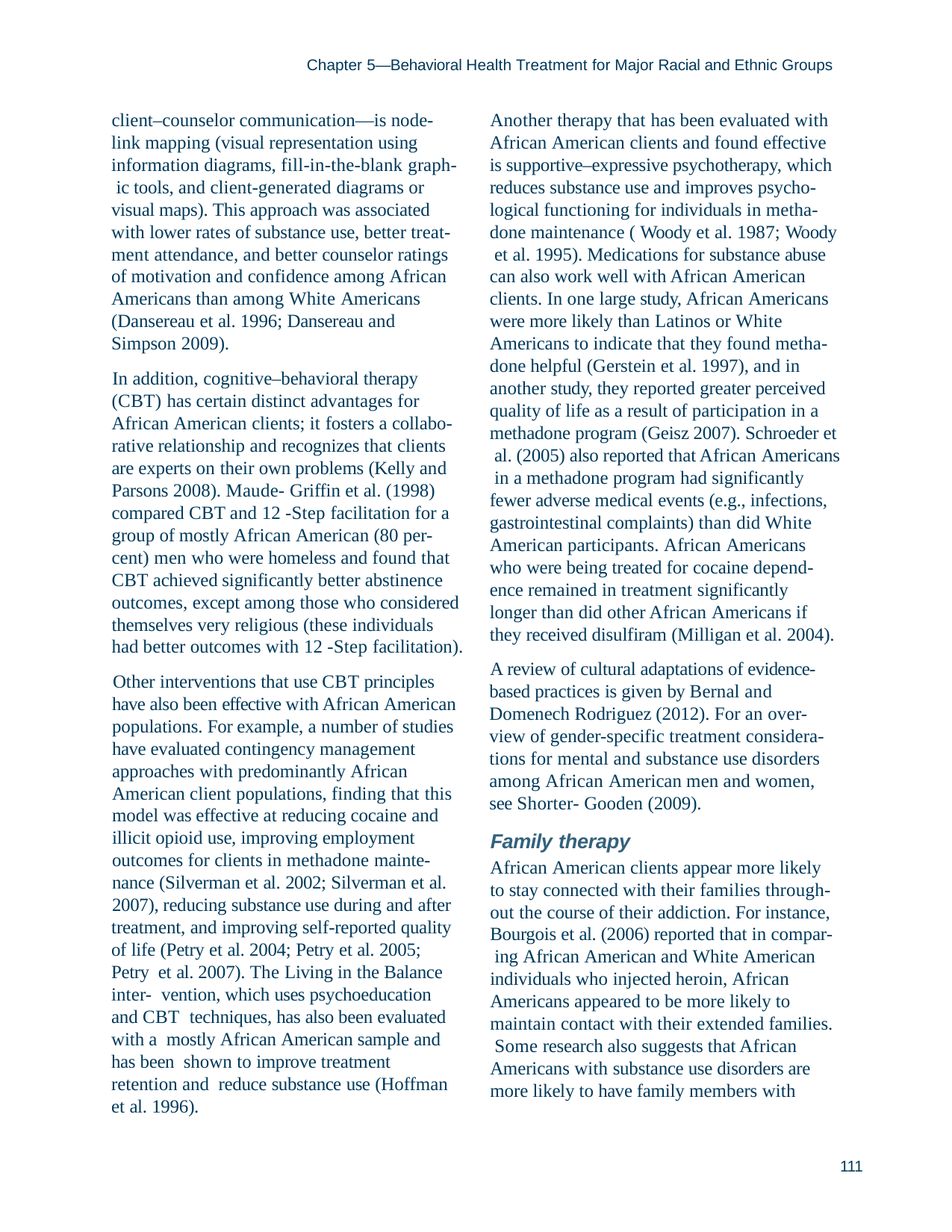

Chapter 5—Behavioral Health Treatment for Major Racial and Ethnic Groups
client–counselor communication—is node-  link mapping (visual representation using  information diagrams, fill-in-the-blank graph-  ic tools, and client-generated diagrams or  visual maps). This approach was associated  with lower rates of substance use, better treat-  ment attendance, and better counselor ratings  of motivation and confidence among African  Americans than among White Americans  (Dansereau et al. 1996; Dansereau and  Simpson 2009).
In addition, cognitive–behavioral therapy  (CBT) has certain distinct advantages for  African American clients; it fosters a collabo-  rative relationship and recognizes that clients  are experts on their own problems (Kelly and  Parsons 2008). Maude- Griffin et al. (1998)  compared CBT and 12 -Step facilitation for a  group of mostly African American (80 per-  cent) men who were homeless and found that  CBT achieved significantly better abstinence  outcomes, except among those who considered  themselves very religious (these individuals  had better outcomes with 12 -Step facilitation).
Other interventions that use CBT principles  have also been effective with African American  populations. For example, a number of studies  have evaluated contingency management  approaches with predominantly African  American client populations, finding that this  model was effective at reducing cocaine and  illicit opioid use, improving employment  outcomes for clients in methadone mainte-  nance (Silverman et al. 2002; Silverman et al.
2007), reducing substance use during and after  treatment, and improving self-reported quality  of life (Petry et al. 2004; Petry et al. 2005; Petry  et al. 2007). The Living in the Balance inter-  vention, which uses psychoeducation and CBT  techniques, has also been evaluated with a  mostly African American sample and has been  shown to improve treatment retention and  reduce substance use (Hoffman et al. 1996).
Another therapy that has been evaluated with  African American clients and found effective  is supportive–expressive psychotherapy, which  reduces substance use and improves psycho-  logical functioning for individuals in metha-  done maintenance ( Woody et al. 1987; Woody  et al. 1995). Medications for substance abuse  can also work well with African American  clients. In one large study, African Americans  were more likely than Latinos or White  Americans to indicate that they found metha-  done helpful (Gerstein et al. 1997), and in  another study, they reported greater perceived  quality of life as a result of participation in a  methadone program (Geisz 2007). Schroeder et  al. (2005) also reported that African Americans  in a methadone program had significantly  fewer adverse medical events (e.g., infections,  gastrointestinal complaints) than did White  American participants. African Americans  who were being treated for cocaine depend-  ence remained in treatment significantly  longer than did other African Americans if  they received disulfiram (Milligan et al. 2004).
A review of cultural adaptations of evidence-  based practices is given by Bernal and  Domenech Rodriguez (2012). For an over-  view of gender-specific treatment considera-  tions for mental and substance use disorders  among African American men and women,  see Shorter- Gooden (2009).
Family therapy
African American clients appear more likely  to stay connected with their families through-  out the course of their addiction. For instance,  Bourgois et al. (2006) reported that in compar-  ing African American and White American  individuals who injected heroin, African  Americans appeared to be more likely to  maintain contact with their extended families.  Some research also suggests that African  Americans with substance use disorders are  more likely to have family members with
111